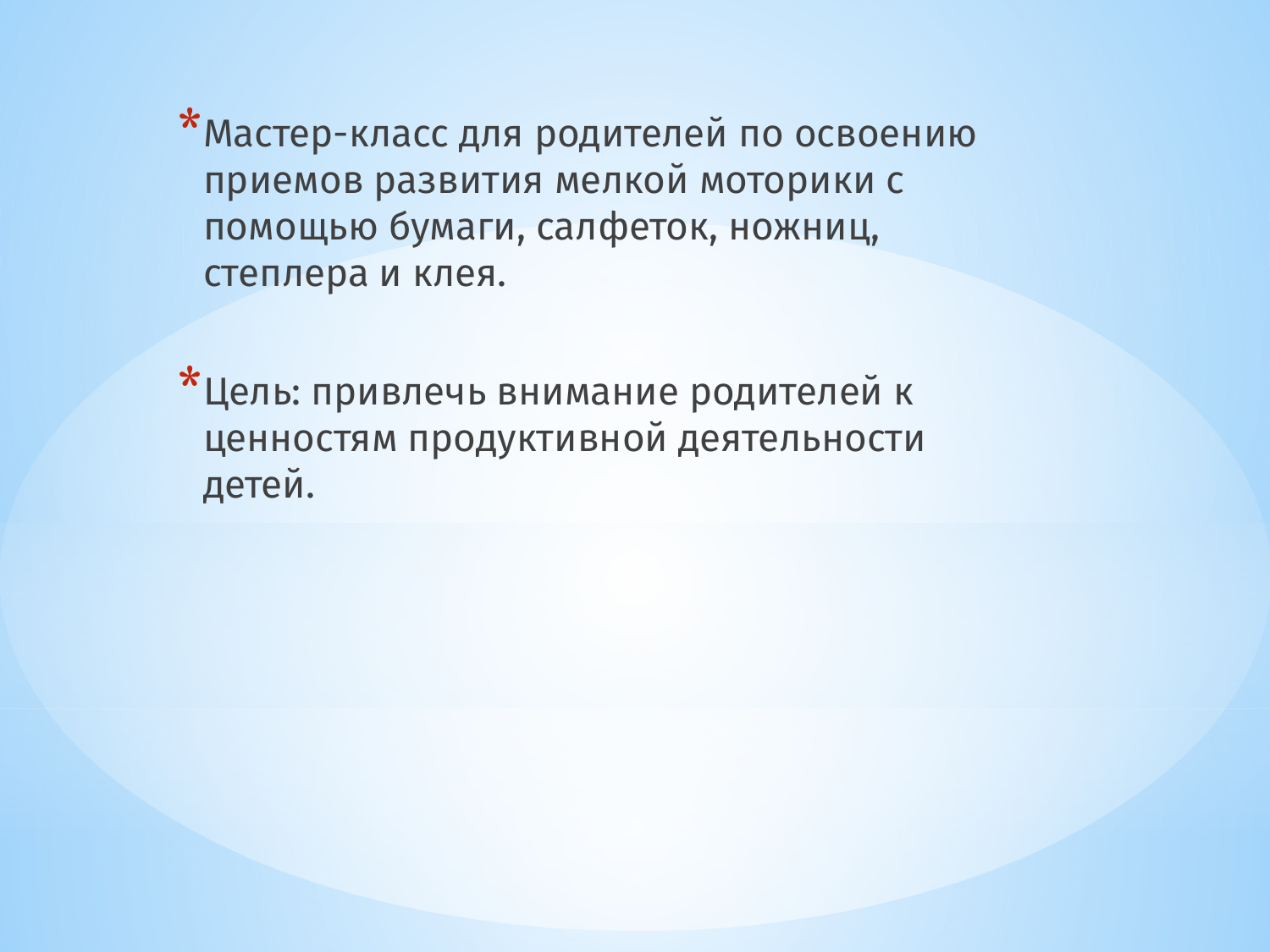

Мастер-класс для родителей по освоению приемов развития мелкой моторики с помощью бумаги, салфеток, ножниц, степлера и клея.

Цель: привлечь внимание родителей к ценностям продуктивной деятельности детей.
#